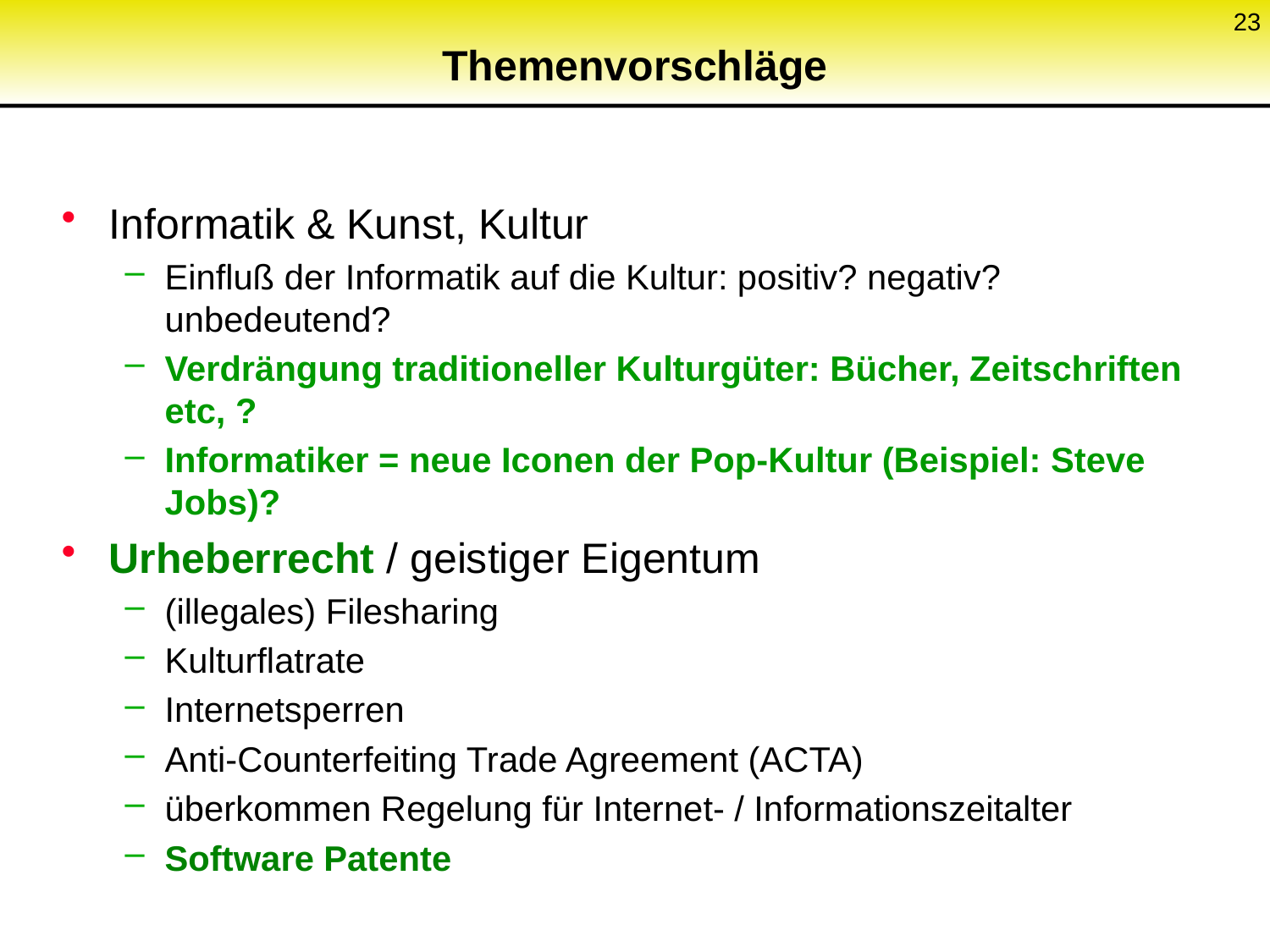

23
# Themenvorschläge
Informatik & Kunst, Kultur
Einfluß der Informatik auf die Kultur: positiv? negativ? unbedeutend?
Verdrängung traditioneller Kulturgüter: Bücher, Zeitschriften etc, ?
Informatiker = neue Iconen der Pop-Kultur (Beispiel: Steve Jobs)?
Urheberrecht / geistiger Eigentum
(illegales) Filesharing
Kulturflatrate
Internetsperren
Anti-Counterfeiting Trade Agreement (ACTA)
überkommen Regelung für Internet- / Informationszeitalter
Software Patente